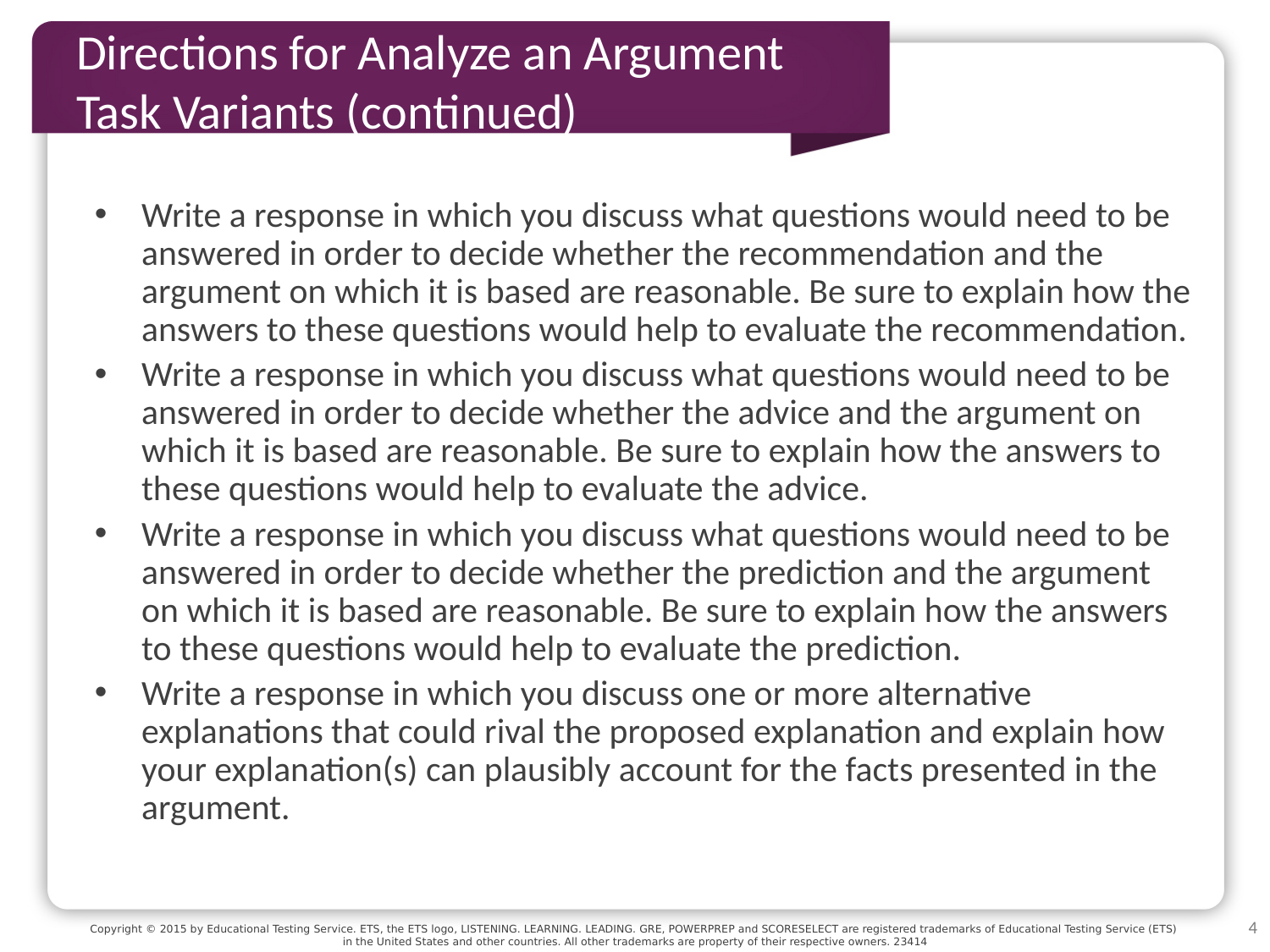

# Directions for Analyze an Argument Task Variants (continued)
Write a response in which you discuss what questions would need to be answered in order to decide whether the recommendation and the argument on which it is based are reasonable. Be sure to explain how the answers to these questions would help to evaluate the recommendation.
Write a response in which you discuss what questions would need to be answered in order to decide whether the advice and the argument on which it is based are reasonable. Be sure to explain how the answers to these questions would help to evaluate the advice.
Write a response in which you discuss what questions would need to be answered in order to decide whether the prediction and the argument on which it is based are reasonable. Be sure to explain how the answers to these questions would help to evaluate the prediction.
Write a response in which you discuss one or more alternative explanations that could rival the proposed explanation and explain how your explanation(s) can plausibly account for the facts presented in the argument.

4